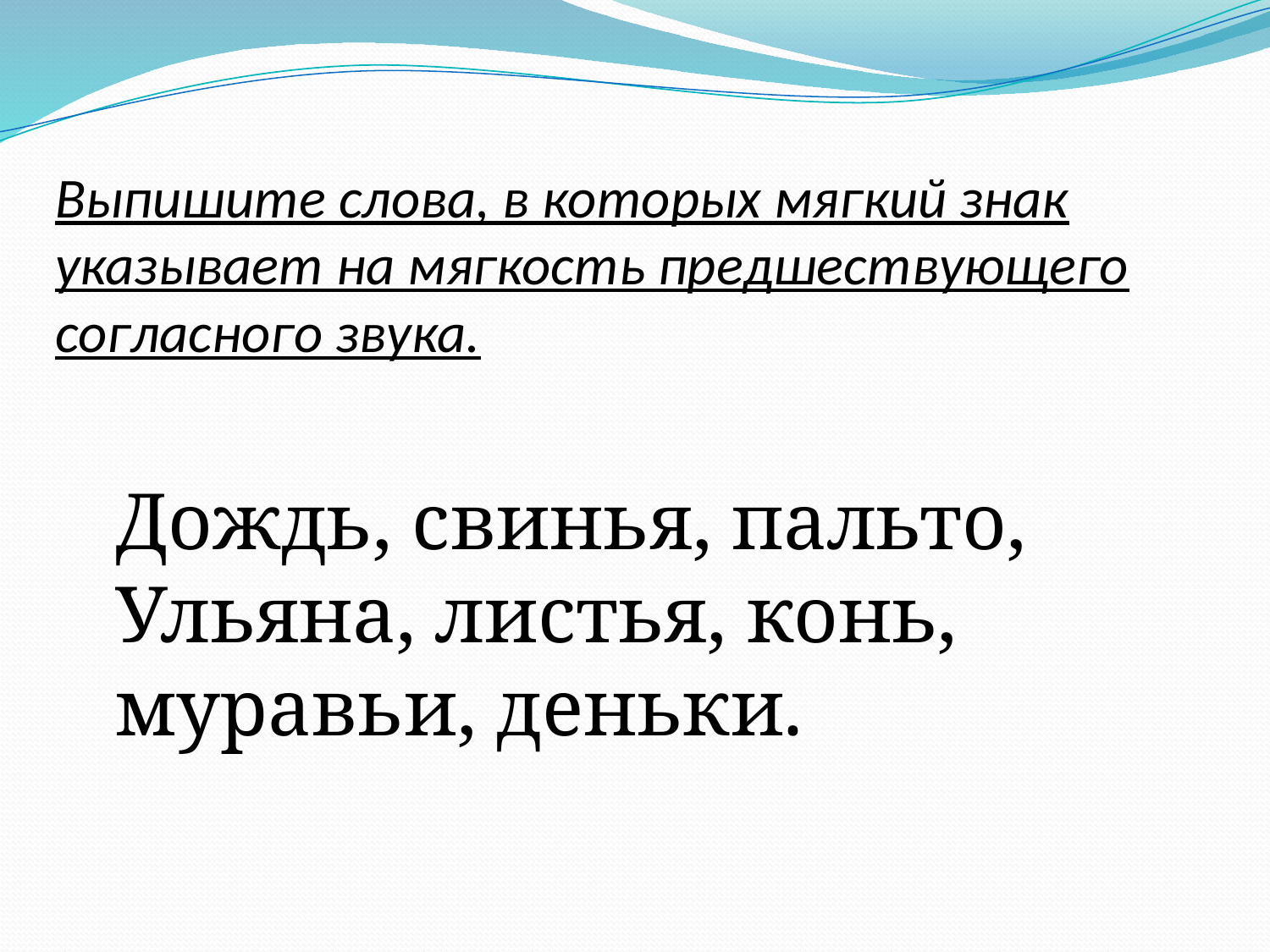

# Выпишите слова, в которых мягкий знак указывает на мягкость предшествующего согласного звука.
	Дождь, свинья, пальто, Ульяна, листья, конь, муравьи, деньки.